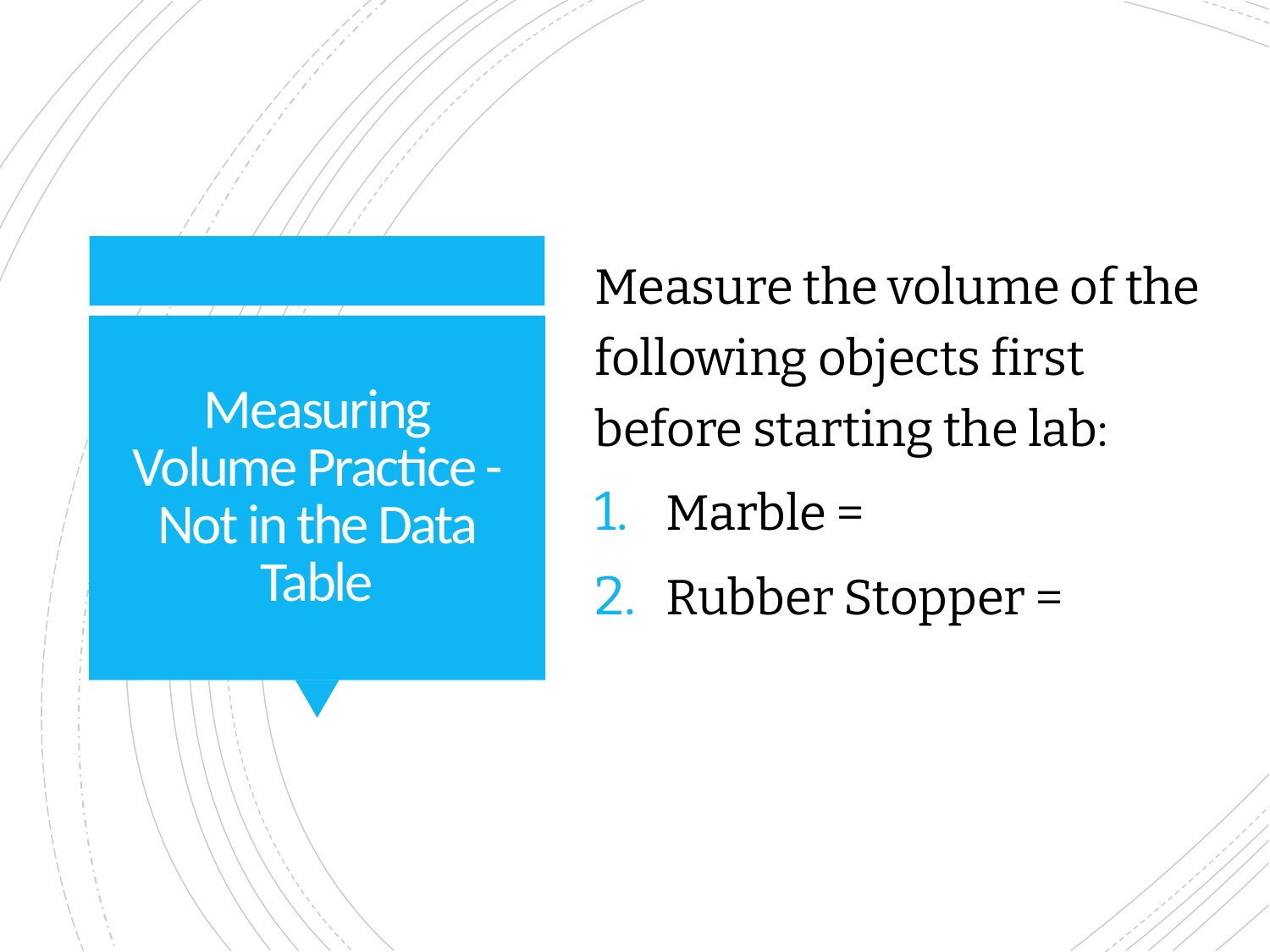

Measure the volume of the following objects first before starting the lab:
Marble =
Rubber Stopper =

# Measuring Volume Practice - Not in the Data Table